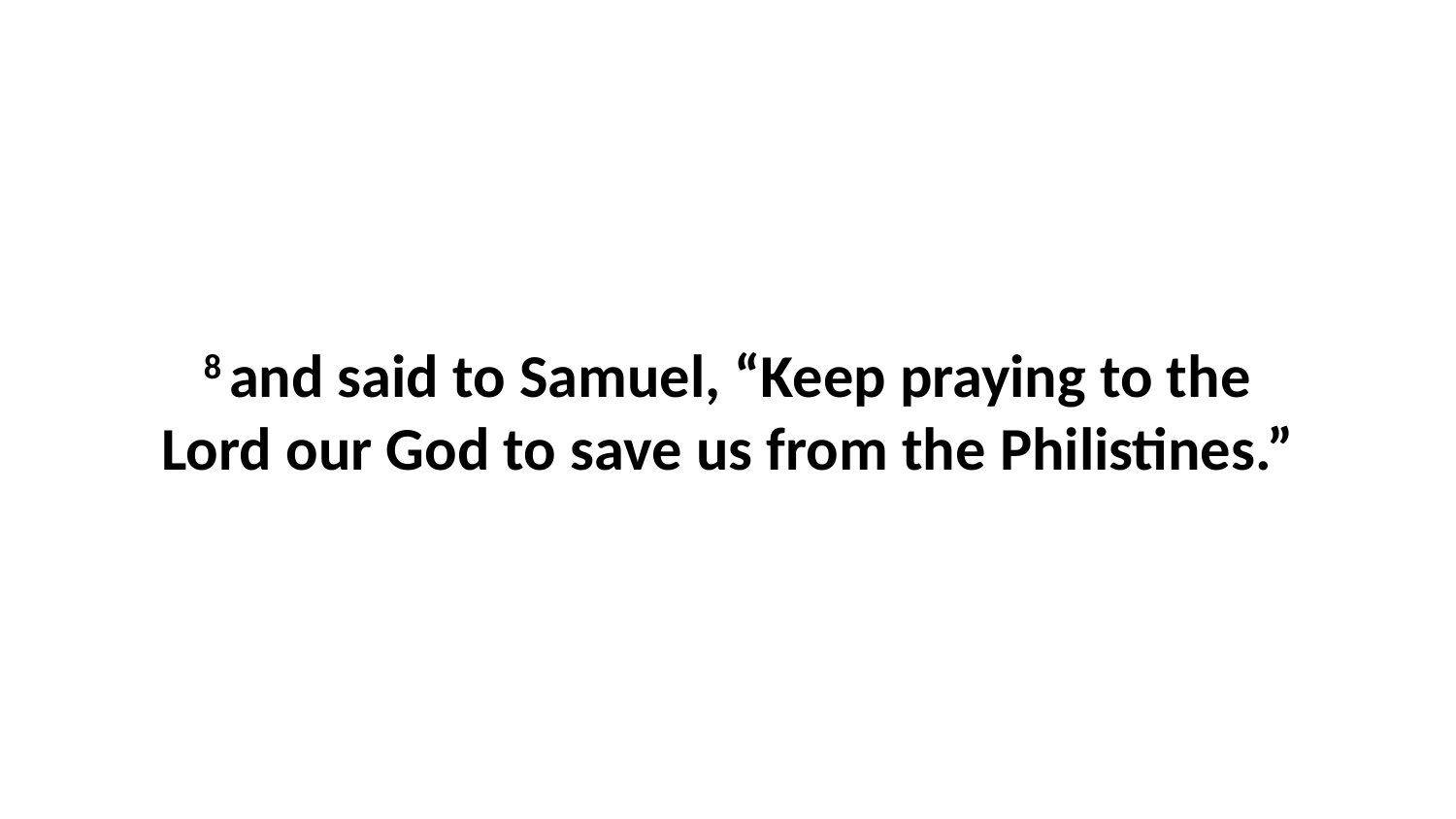

8 and said to Samuel, “Keep praying to the Lord our God to save us from the Philistines.”